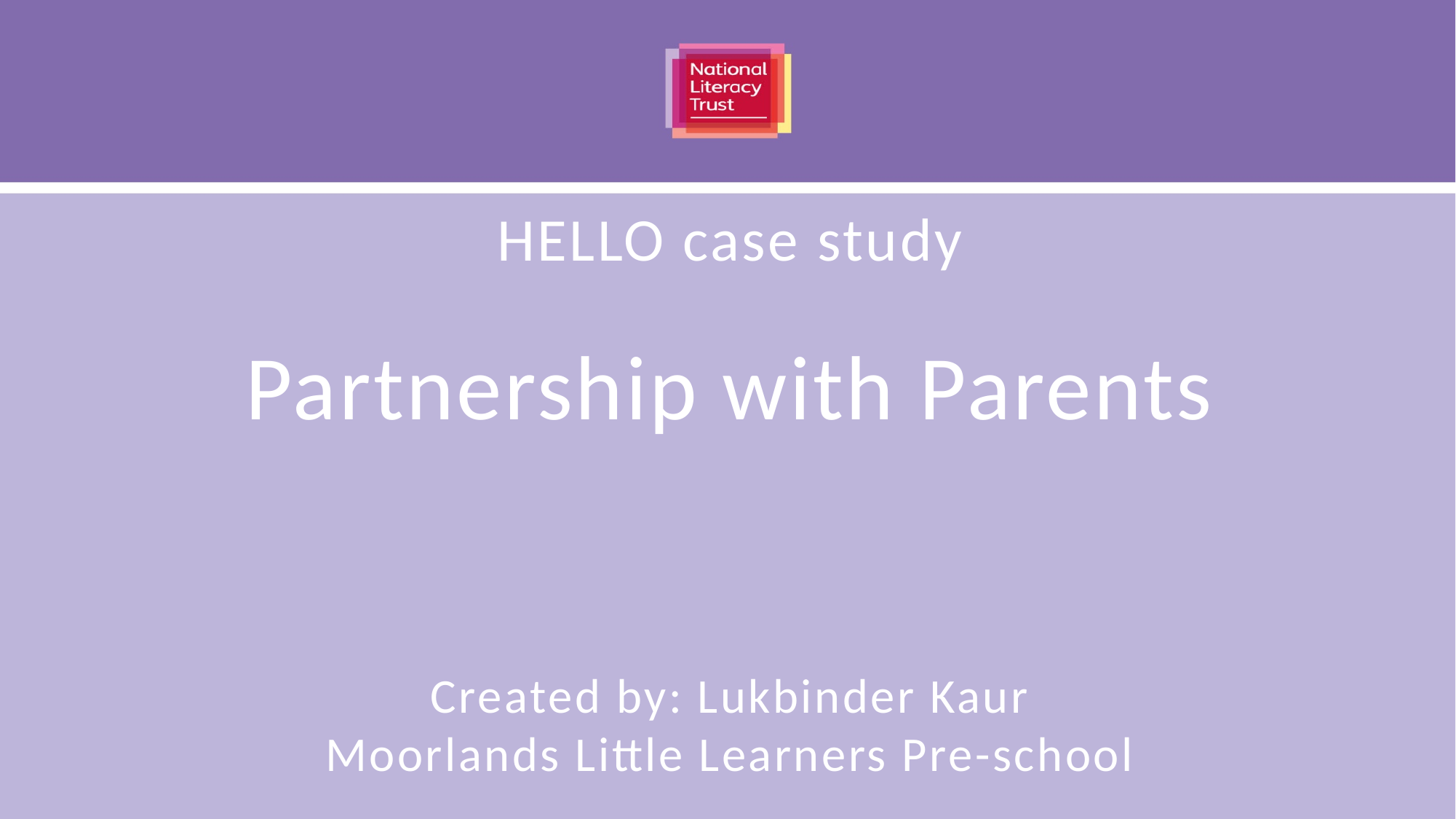

HELLO case study
Partnership with Parents
Created by: Lukbinder Kaur
Moorlands Little Learners Pre-school